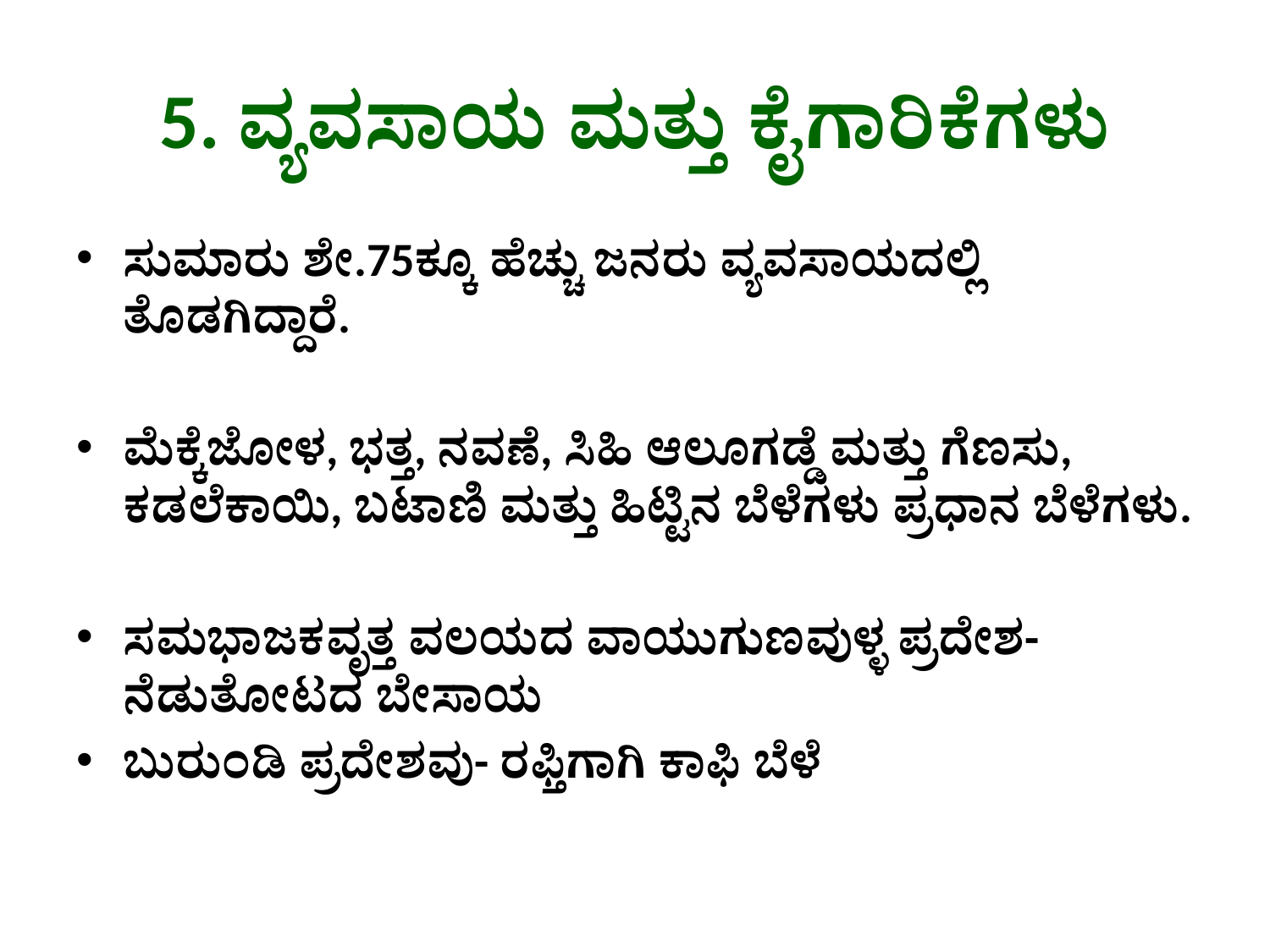

# 5. ವ್ಯವಸಾಯ ಮತ್ತು ಕೈಗಾರಿಕೆಗಳು
ಸುಮಾರು ಶೇ.75ಕ್ಕೂ ಹೆಚ್ಚು ಜನರು ವ್ಯವಸಾಯದಲ್ಲಿ ತೊಡಗಿದ್ದಾರೆ.

ಮೆಕ್ಕೆಜೋಳ, ಭತ್ತ, ನವಣೆ, ಸಿಹಿ ಆಲೂಗಡ್ಡೆ ಮತ್ತು ಗೆಣಸು, ಕಡಲೆಕಾಯಿ, ಬಟಾಣಿ ಮತ್ತು ಹಿಟ್ಟಿನ ಬೆಳೆಗಳು ಪ್ರಧಾನ ಬೆಳೆಗಳು.

ಸಮಭಾಜಕವೃತ್ತ ವಲಯದ ವಾಯುಗುಣವುಳ್ಳ ಪ್ರದೇಶ-ನೆಡುತೋಟದ ಬೇಸಾಯ
ಬುರುಂಡಿ ಪ್ರದೇಶವು- ರಫ್ತಿಗಾಗಿ ಕಾಫಿ ಬೆಳೆ